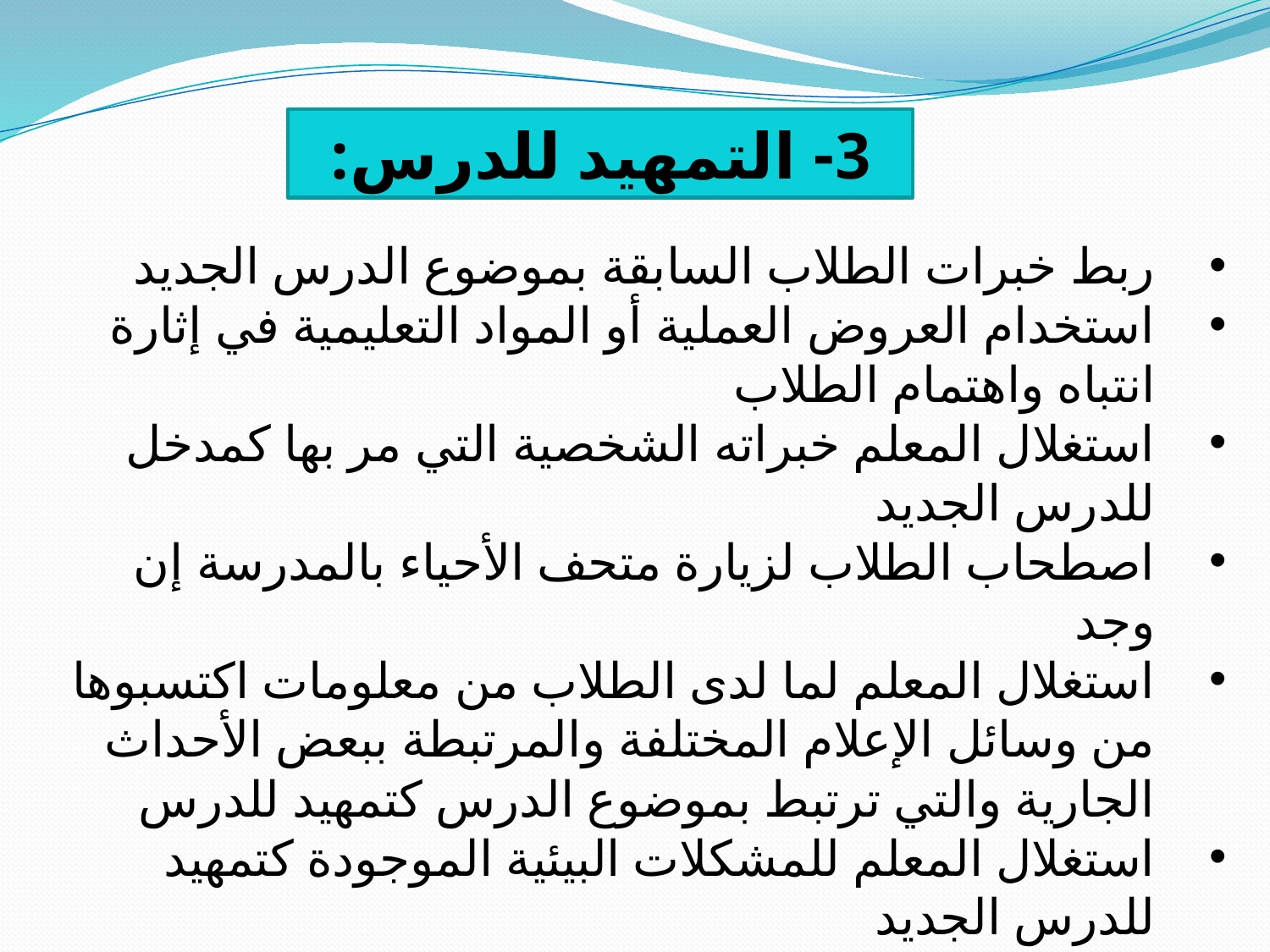

3- التمهيد للدرس:
ربط خبرات الطلاب السابقة بموضوع الدرس الجديد
استخدام العروض العملية أو المواد التعليمية في إثارة انتباه واهتمام الطلاب
استغلال المعلم خبراته الشخصية التي مر بها كمدخل للدرس الجديد
اصطحاب الطلاب لزيارة متحف الأحياء بالمدرسة إن وجد
استغلال المعلم لما لدى الطلاب من معلومات اكتسبوها من وسائل الإعلام المختلفة والمرتبطة ببعض الأحداث الجارية والتي ترتبط بموضوع الدرس كتمهيد للدرس
استغلال المعلم للمشكلات البيئية الموجودة كتمهيد للدرس الجديد
استخدام الطرائف العلمية كتمهيد لموضوع الدرس